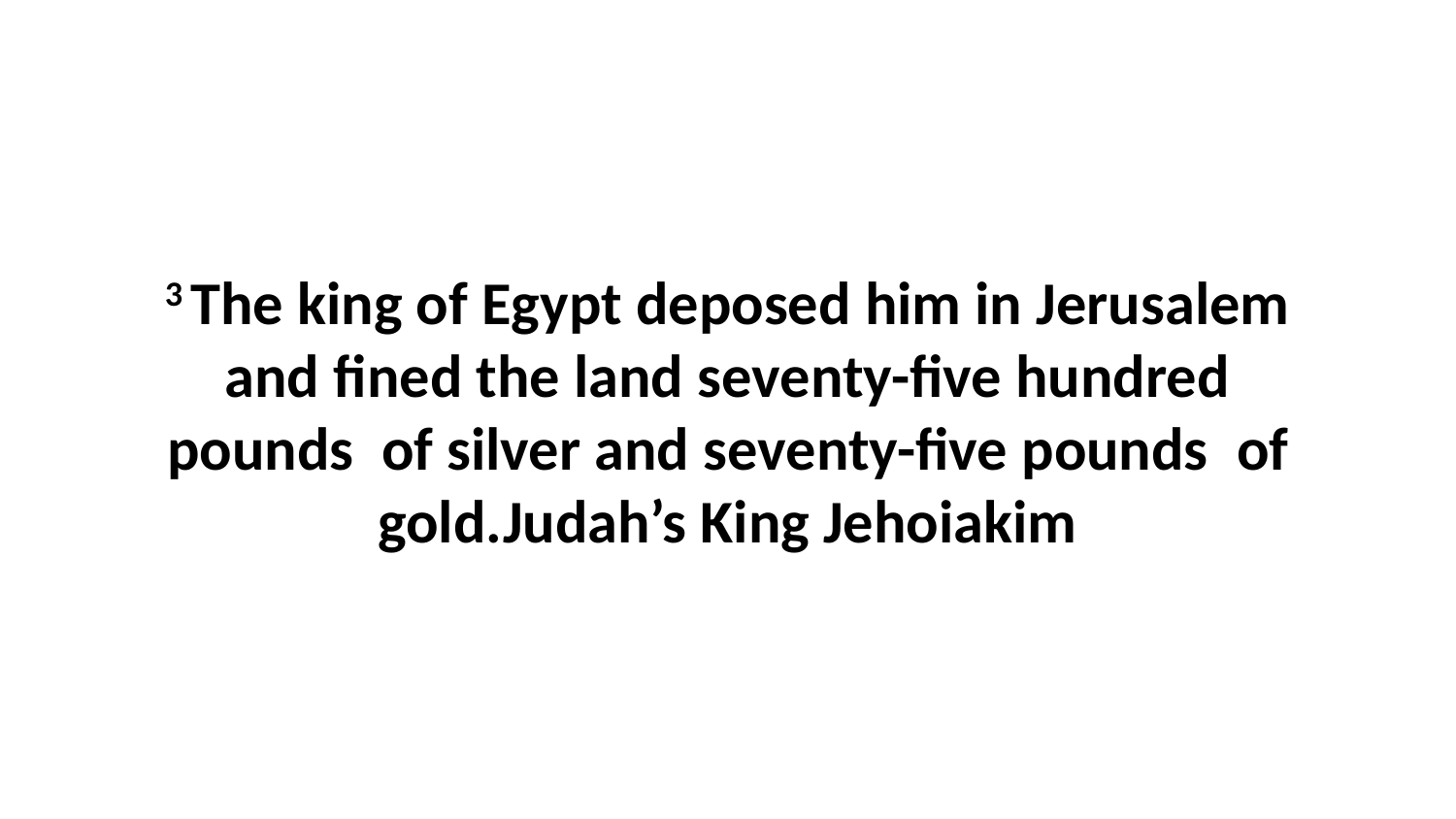

3 The king of Egypt deposed him in Jerusalem and fined the land seventy-five hundred pounds  of silver and seventy-five pounds  of gold.Judah’s King Jehoiakim